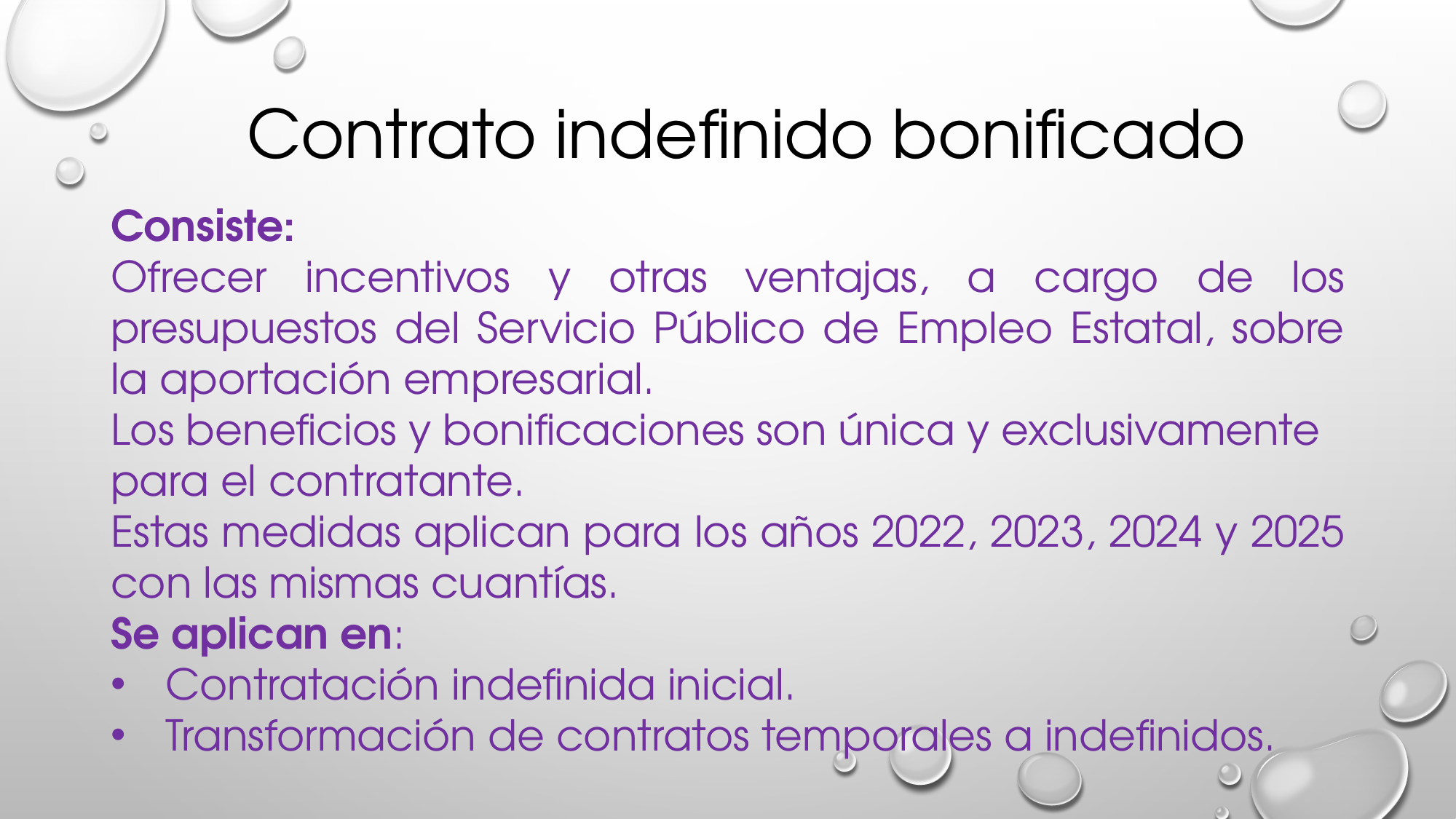

Contrato indefinido bonificado
Consiste:
Ofrecer incentivos y otras ventajas, a cargo de los presupuestos del Servicio Público de Empleo Estatal, sobre la aportación empresarial.
Los beneficios y bonificaciones son única y exclusivamente
para el contratante.
Estas medidas aplican para los años 2022, 2023, 2024 y 2025 con las mismas cuantías.
Se aplican en:
Contratación indefinida inicial.
Transformación de contratos temporales a indefinidos.